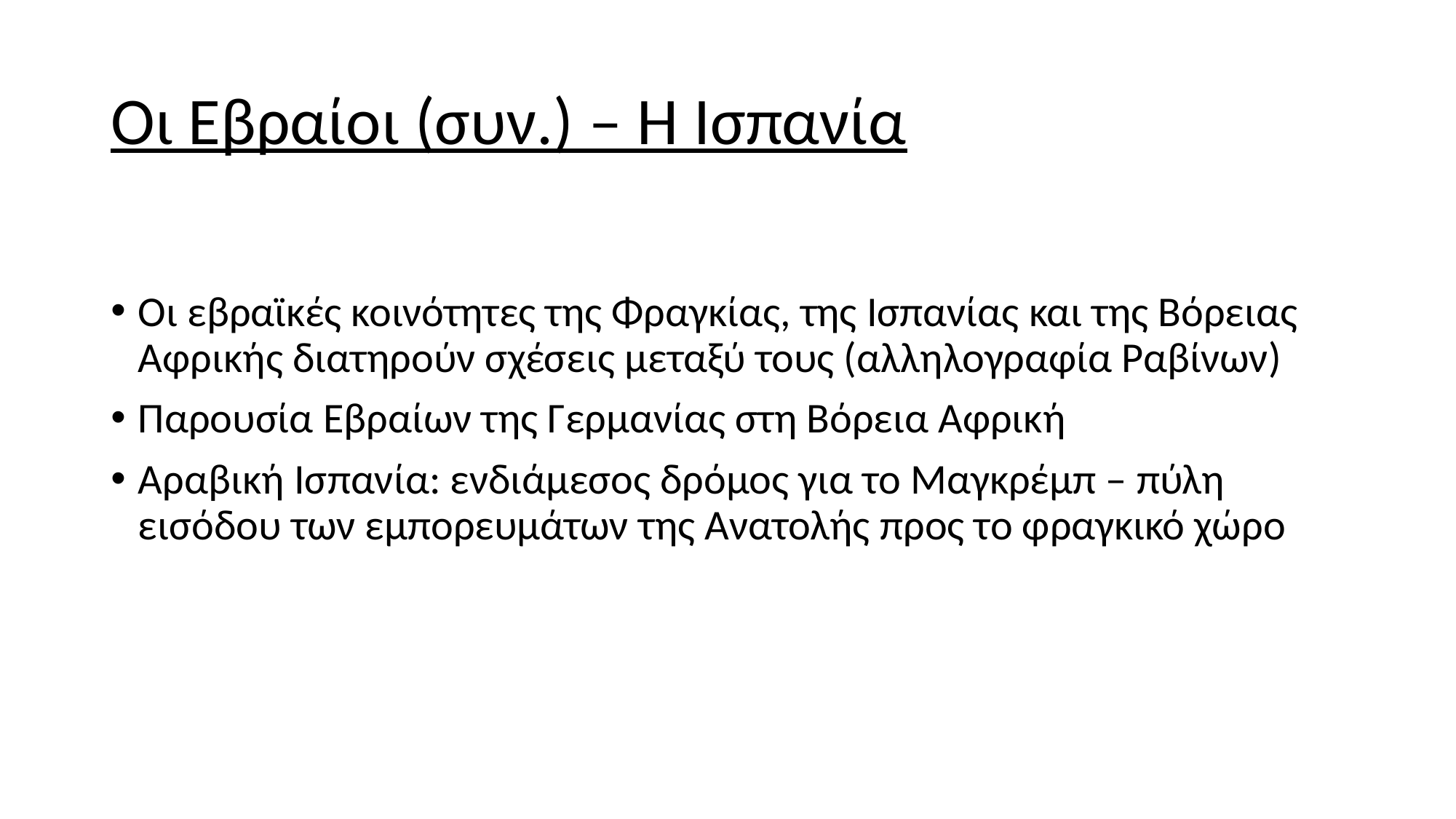

# Οι Εβραίοι (συν.) – Η Ισπανία

Οι εβραϊκές κοινότητες της Φραγκίας, της Ισπανίας και της Βόρειας Αφρικής διατηρούν σχέσεις μεταξύ τους (αλληλογραφία Ραβίνων)
Παρουσία Εβραίων της Γερμανίας στη Βόρεια Αφρική
Αραβική Ισπανία: ενδιάμεσος δρόμος για το Μαγκρέμπ – πύλη εισόδου των εμπορευμάτων της Ανατολής προς το φραγκικό χώρο